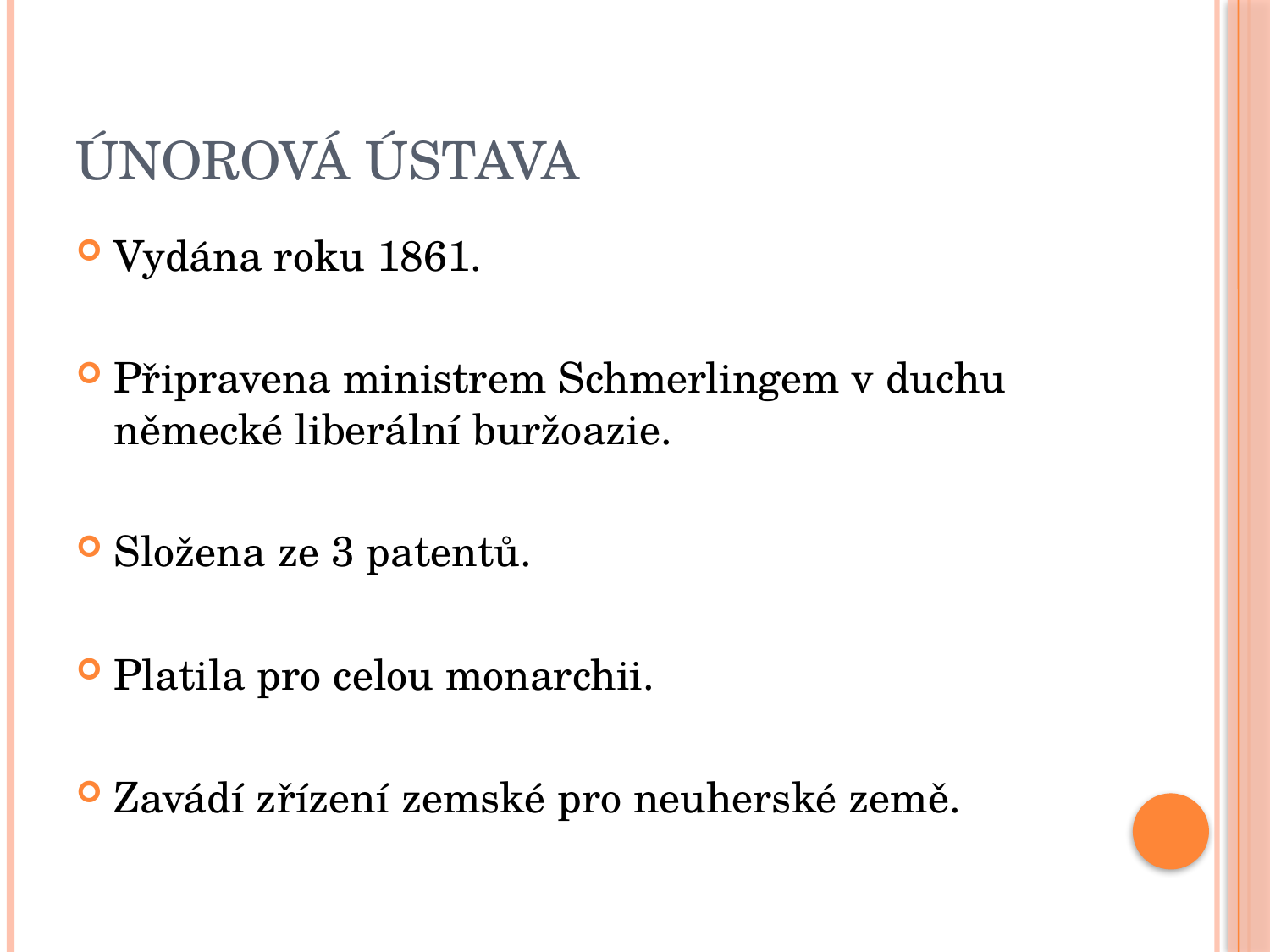

# Únorová ústava
Vydána roku 1861.

Připravena ministrem Schmerlingem v duchu německé liberální buržoazie.

Složena ze 3 patentů.

Platila pro celou monarchii.

Zavádí zřízení zemské pro neuherské země.